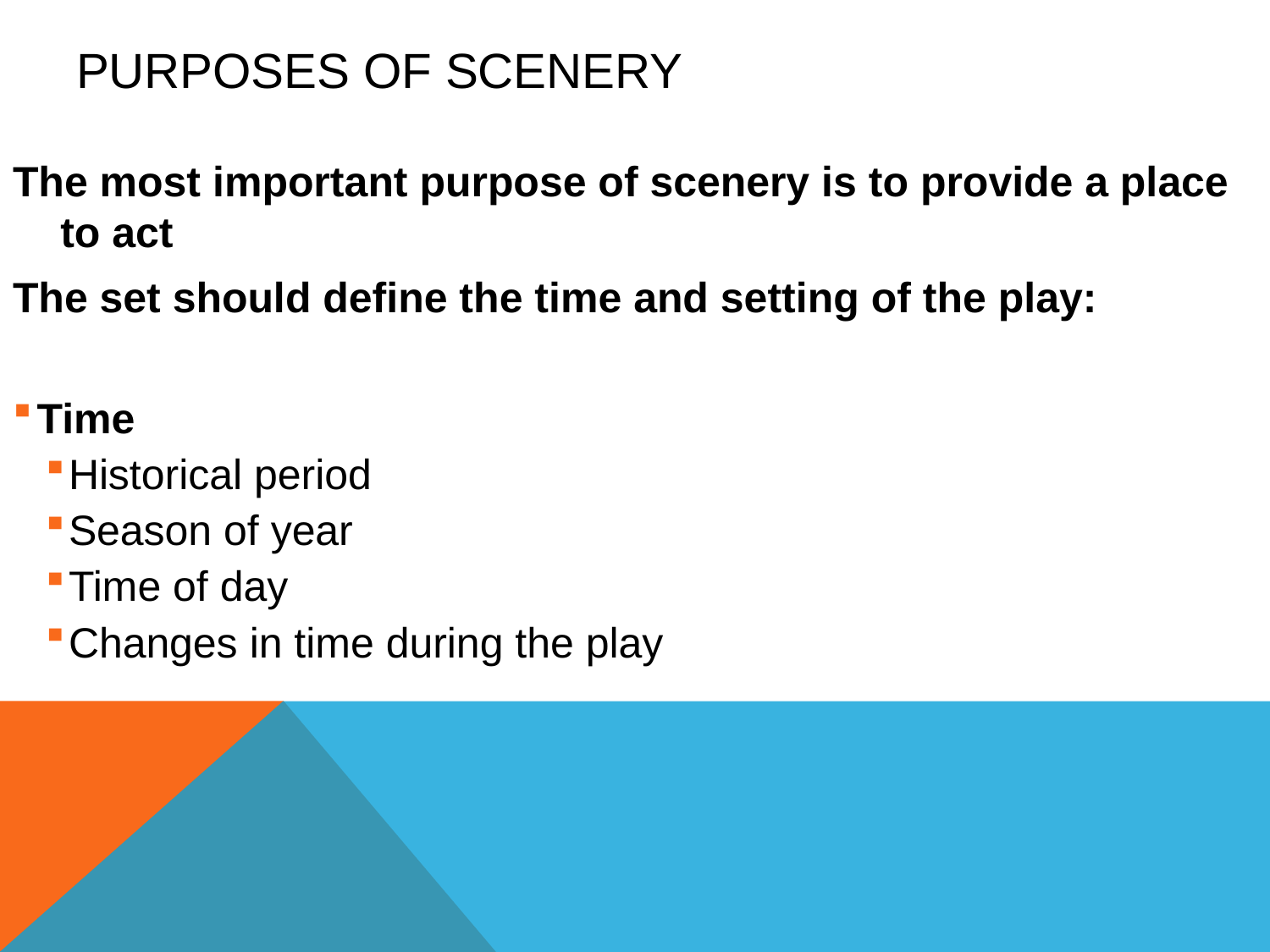

# PURPOSES OF SCENERY
The most important purpose of scenery is to provide a place to act
The set should define the time and setting of the play:

Time
Historical period
Season of year
Time of day
Changes in time during the play